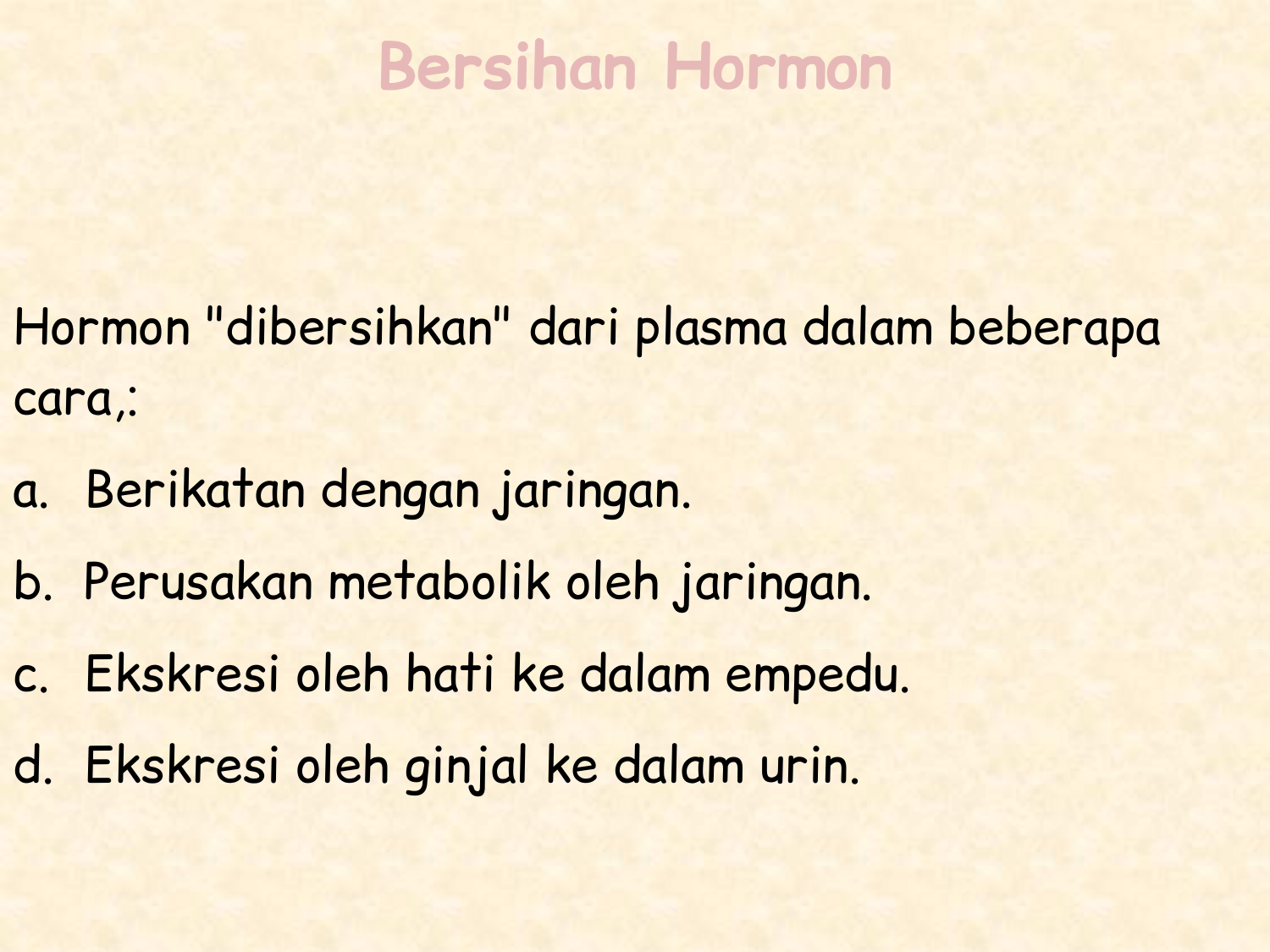

# Bersihan Hormon
Hormon "dibersihkan" dari plasma dalam beberapa cara,:
Berikatan dengan jaringan.
Perusakan metabolik oleh jaringan.
Ekskresi oleh hati ke dalam empedu.
Ekskresi oleh ginjal ke dalam urin.